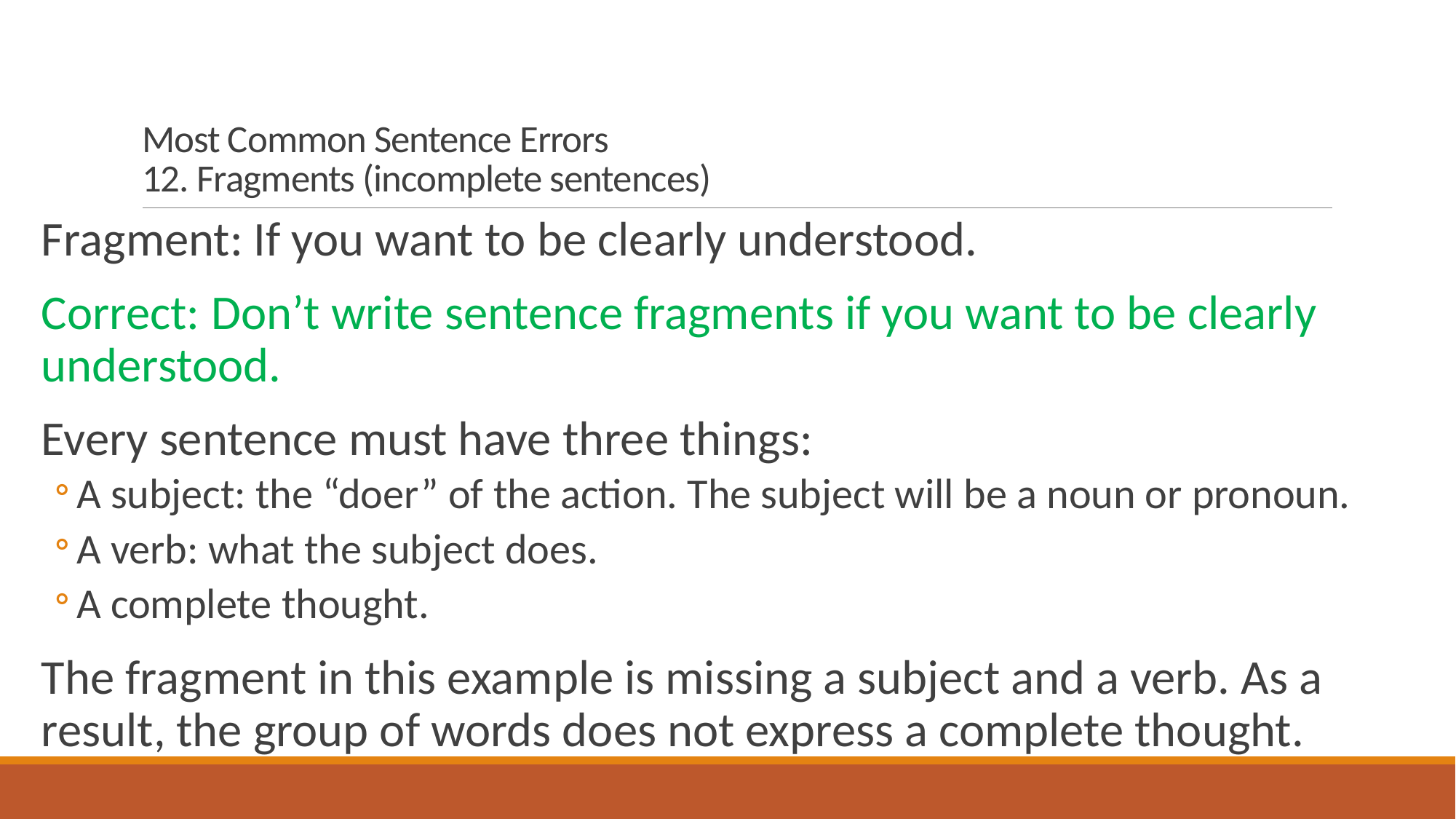

# Most Common Sentence Errors 12. Fragments (incomplete sentences)
Fragment: If you want to be clearly understood.
Correct: Don’t write sentence fragments if you want to be clearly understood.
Every sentence must have three things:
A subject: the “doer” of the action. The subject will be a noun or pronoun.
A verb: what the subject does.
A complete thought.
The fragment in this example is missing a subject and a verb. As a result, the group of words does not express a complete thought.